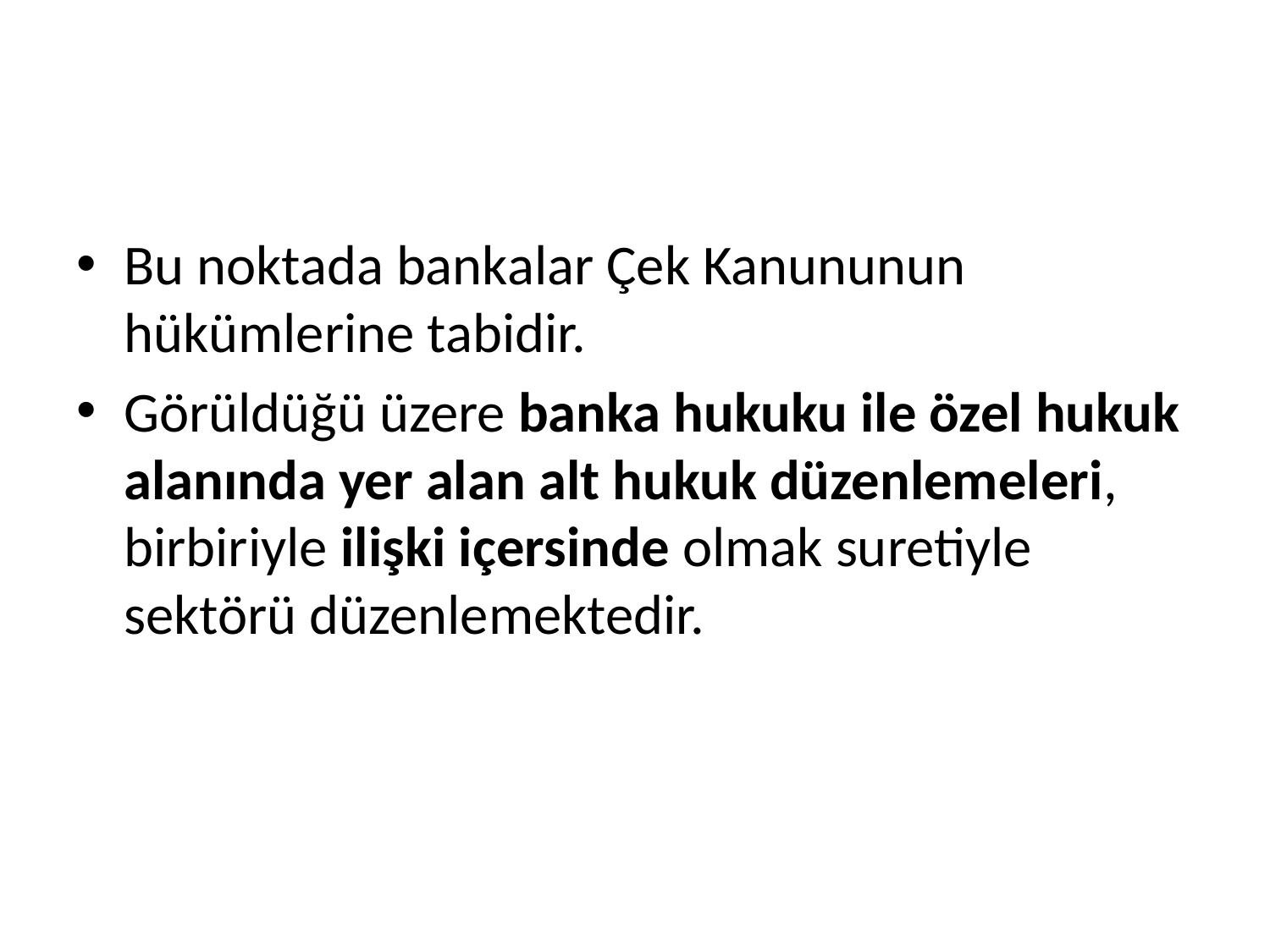

#
Bu noktada bankalar Çek Kanununun hükümlerine tabidir.
Görüldüğü üzere banka hukuku ile özel hukuk alanında yer alan alt hukuk düzenlemeleri, birbiriyle ilişki içersinde olmak suretiyle sektörü düzenlemektedir.